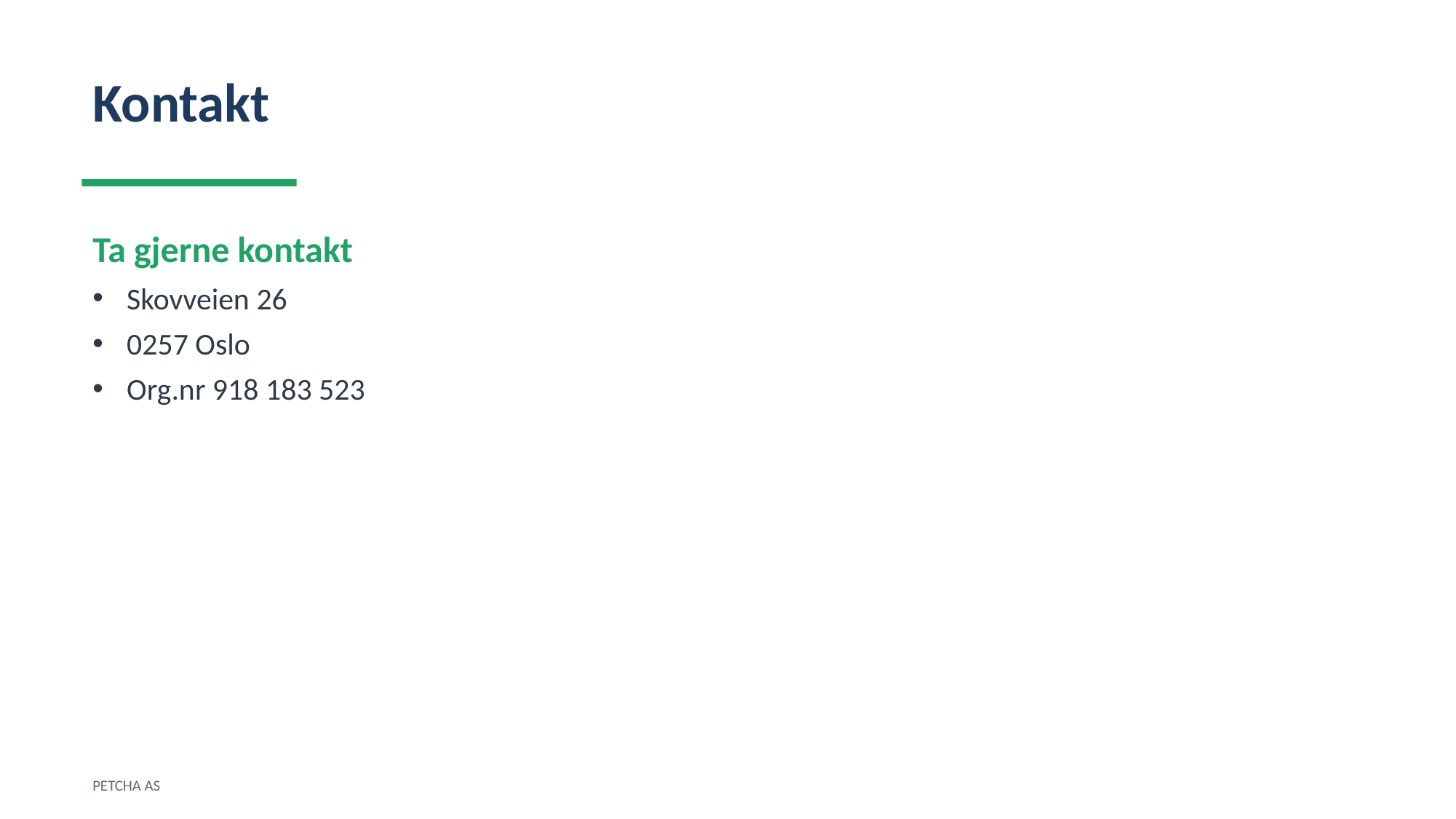

Kontakt

Ta gjerne kontakt
Skovveien 26
0257 Oslo
Org.nr 918 183 523
PETCHA AS